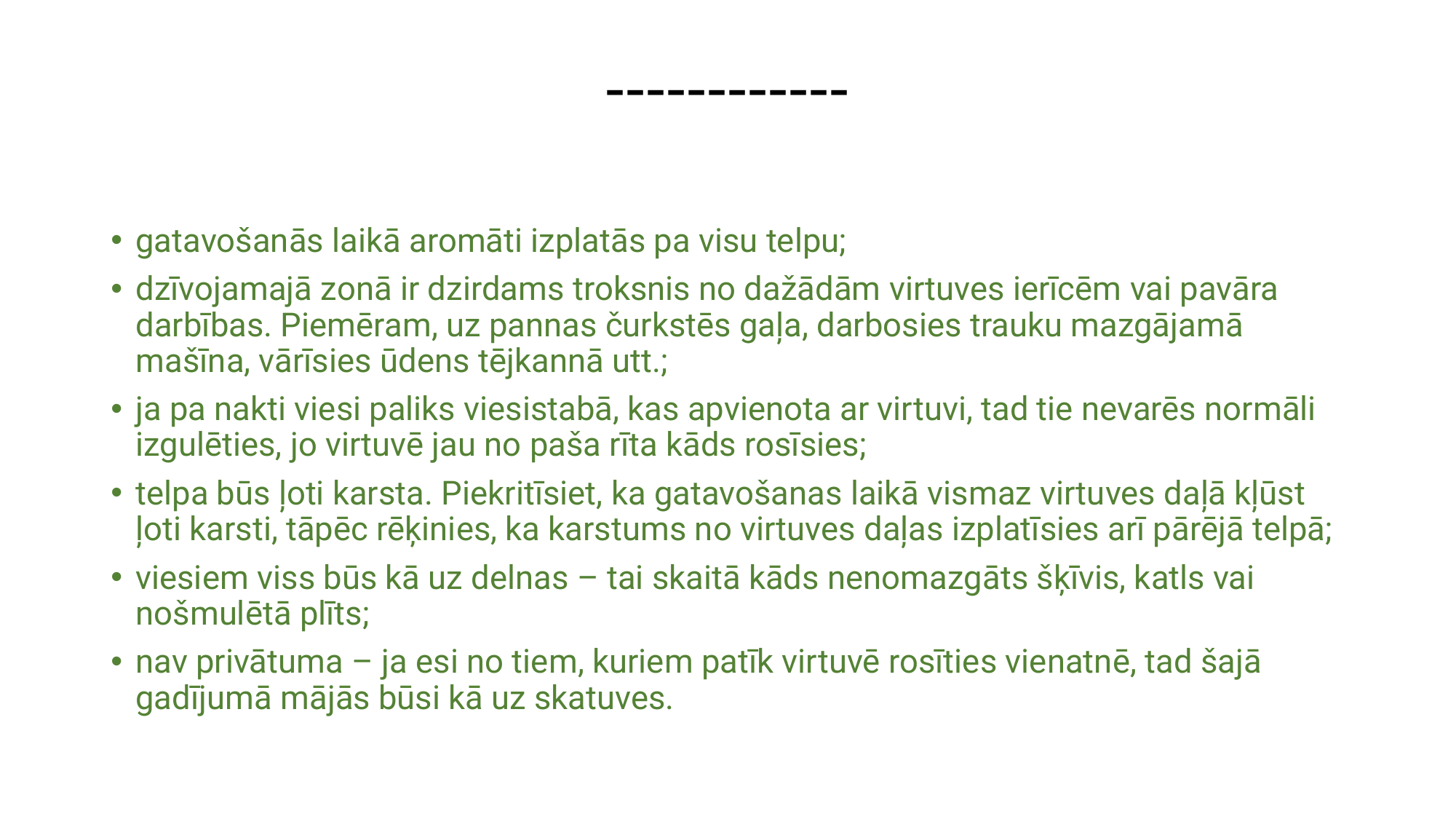

# ------------
gatavošanās laikā aromāti izplatās pa visu telpu;
dzīvojamajā zonā ir dzirdams troksnis no dažādām virtuves ierīcēm vai pavāra darbības. Piemēram, uz pannas čurkstēs gaļa, darbosies trauku mazgājamā mašīna, vārīsies ūdens tējkannā utt.;
ja pa nakti viesi paliks viesistabā, kas apvienota ar virtuvi, tad tie nevarēs normāli izgulēties, jo virtuvē jau no paša rīta kāds rosīsies;
telpa būs ļoti karsta. Piekritīsiet, ka gatavošanas laikā vismaz virtuves daļā kļūst ļoti karsti, tāpēc rēķinies, ka karstums no virtuves daļas izplatīsies arī pārējā telpā;
viesiem viss būs kā uz delnas – tai skaitā kāds nenomazgāts šķīvis, katls vai nošmulētā plīts;
nav privātuma – ja esi no tiem, kuriem patīk virtuvē rosīties vienatnē, tad šajā gadījumā mājās būsi kā uz skatuves.